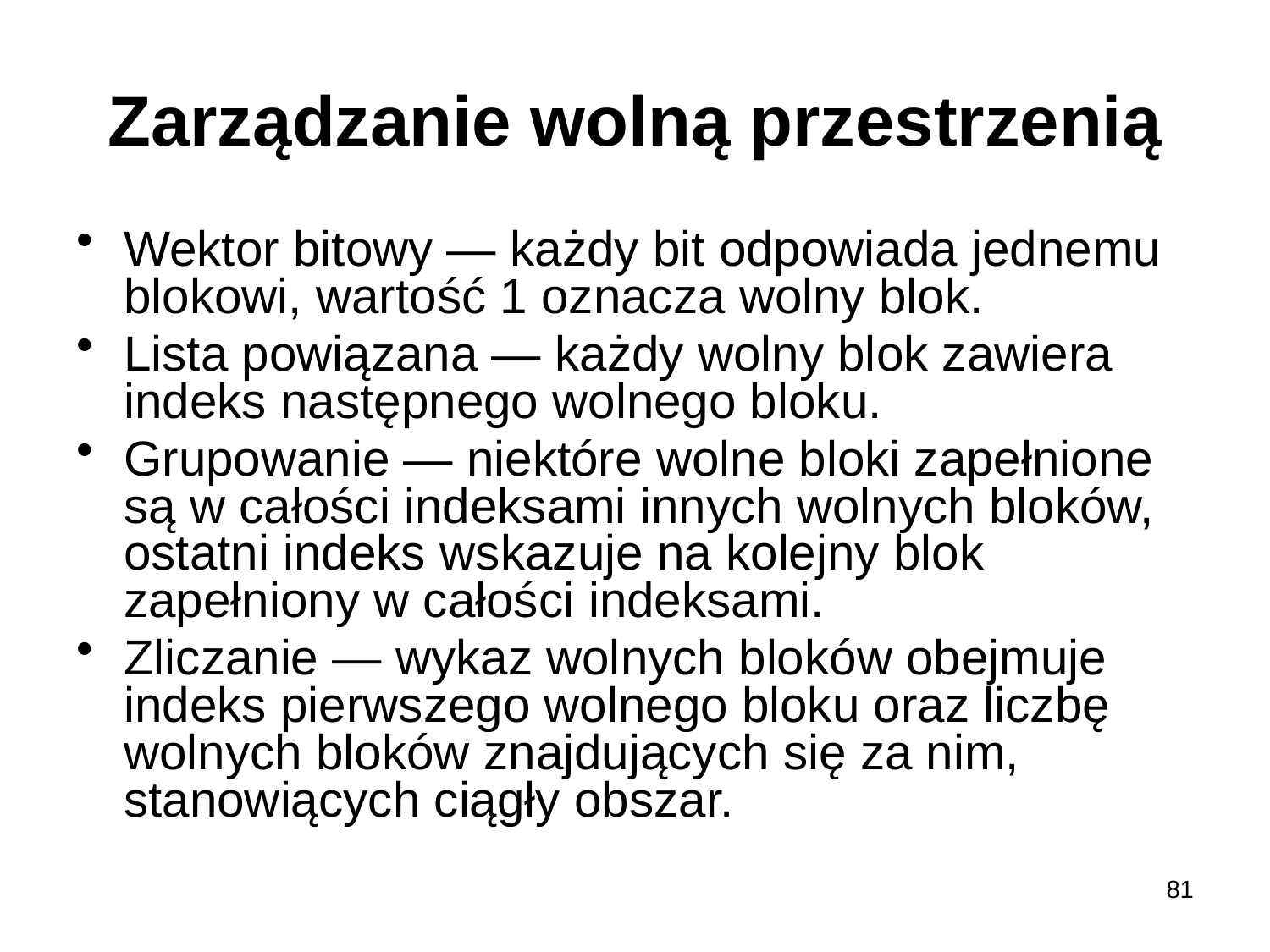

# Zarządzanie wolną przestrzenią
Wektor bitowy — każdy bit odpowiada jednemu blokowi, wartość 1 oznacza wolny blok.
Lista powiązana — każdy wolny blok zawiera indeks następnego wolnego bloku.
Grupowanie — niektóre wolne bloki zapełnione są w całości indeksami innych wolnych bloków, ostatni indeks wskazuje na kolejny blok zapełniony w całości indeksami.
Zliczanie — wykaz wolnych bloków obejmuje indeks pierwszego wolnego bloku oraz liczbę wolnych bloków znajdujących się za nim, stanowiących ciągły obszar.
81